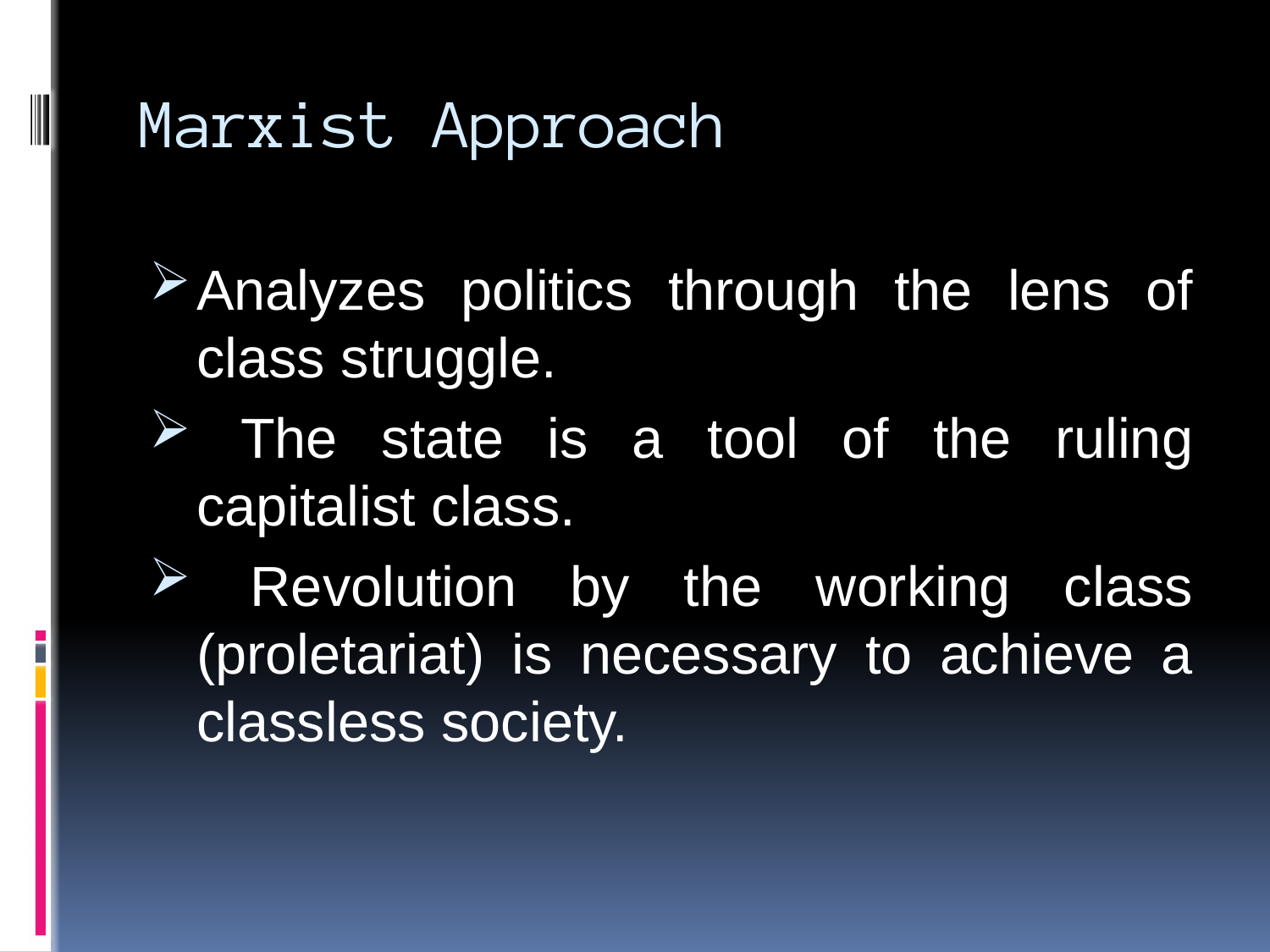

# Marxist Approach
Analyzes politics through the lens of class struggle.
 The state is a tool of the ruling capitalist class.
 Revolution by the working class (proletariat) is necessary to achieve a classless society.